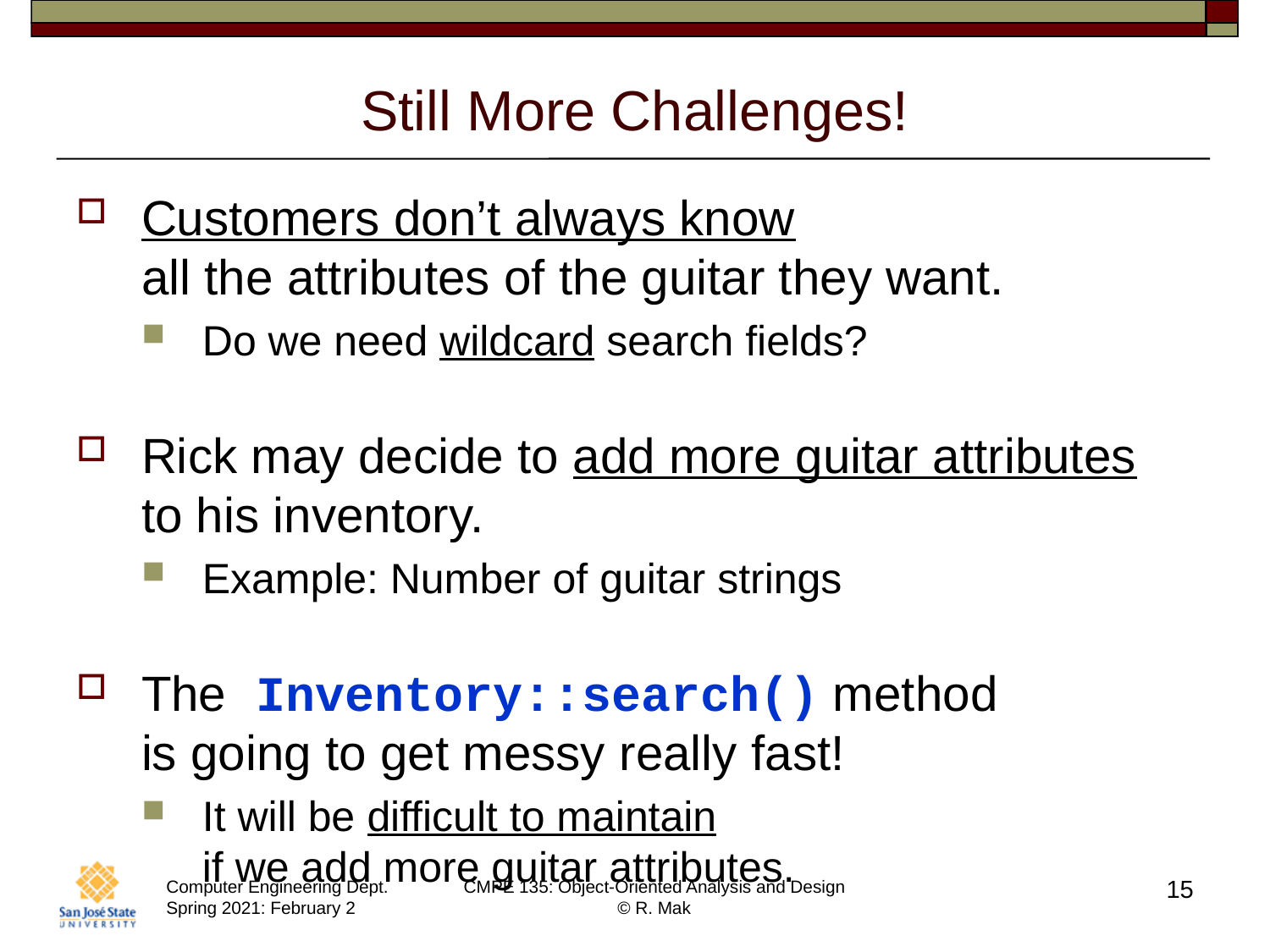

# Still More Challenges!
Customers don’t always know
all the attributes of the guitar they want.
Do we need wildcard search fields?

Rick may decide to add more guitar attributes
to his inventory.
Example: Number of guitar strings

The Inventory::search() method
is going to get messy really fast!
It will be difficult to maintain
if we add more guitar attributes.
15